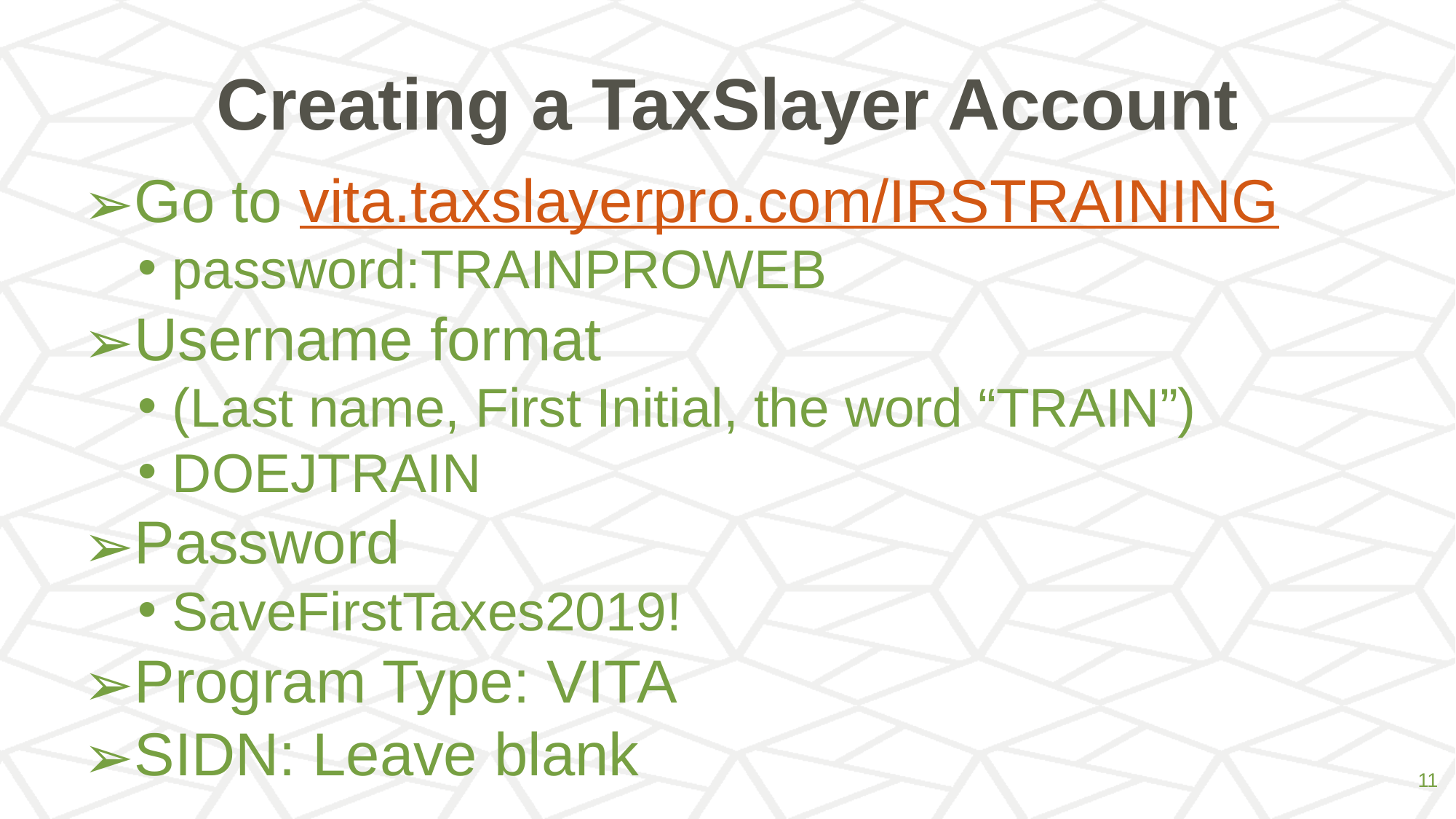

# Creating a TaxSlayer Account
Go to vita.taxslayerpro.com/IRSTRAINING
password:TRAINPROWEB
Username format
(Last name, First Initial, the word “TRAIN”)
DOEJTRAIN
Password
SaveFirstTaxes2019!
Program Type: VITA
SIDN: Leave blank
11